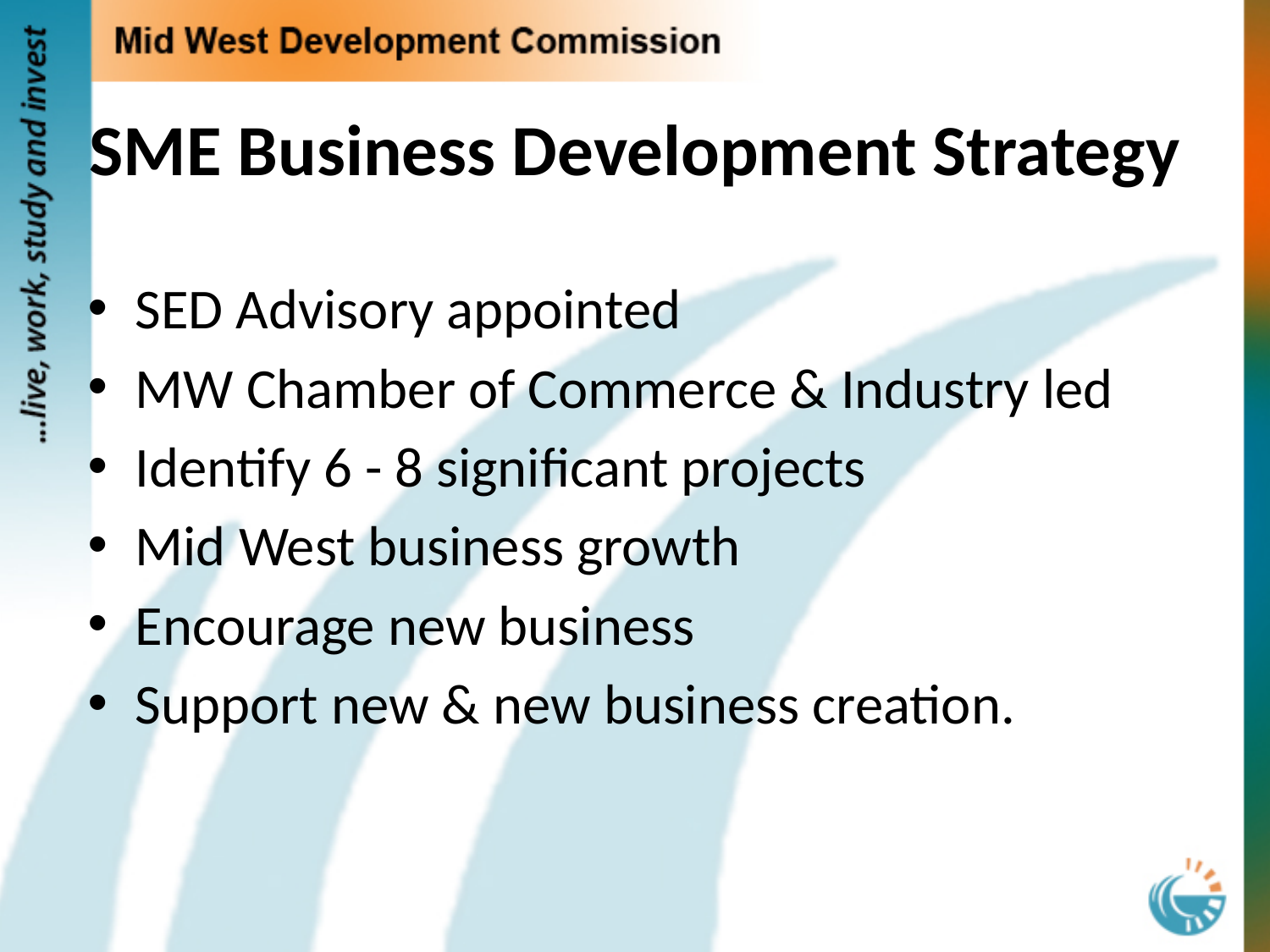

# SME Business Development Strategy
SED Advisory appointed
MW Chamber of Commerce & Industry led
Identify 6 - 8 significant projects
Mid West business growth
Encourage new business
Support new & new business creation.